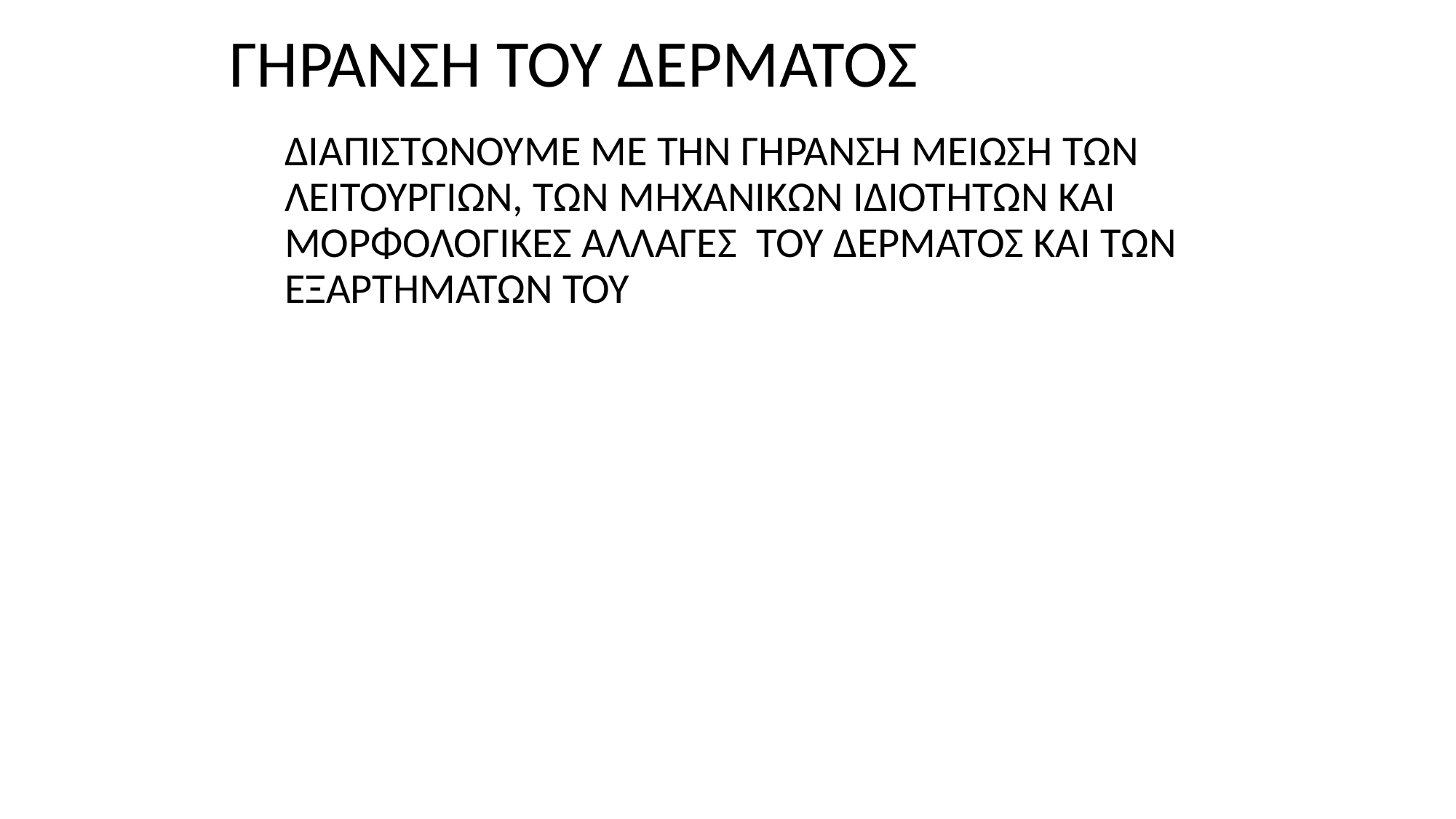

# ΓΗΡΑΝΣΗ ΤΟΥ ΔΕΡΜΑΤΟΣ
	ΔΙΑΠΙΣΤΩΝΟΥΜΕ ΜΕ ΤΗΝ ΓΗΡΑΝΣΗ ΜΕΙΩΣΗ ΤΩΝ ΛΕΙΤΟΥΡΓΙΩΝ, ΤΩΝ ΜΗΧΑΝΙΚΩΝ ΙΔΙΟΤΗΤΩΝ ΚΑΙ ΜΟΡΦΟΛΟΓΙΚΕΣ ΑΛΛΑΓΕΣ  ΤΟΥ ΔΕΡΜΑΤΟΣ ΚΑΙ ΤΩΝ ΕΞΑΡΤΗΜΑΤΩΝ ΤΟΥ